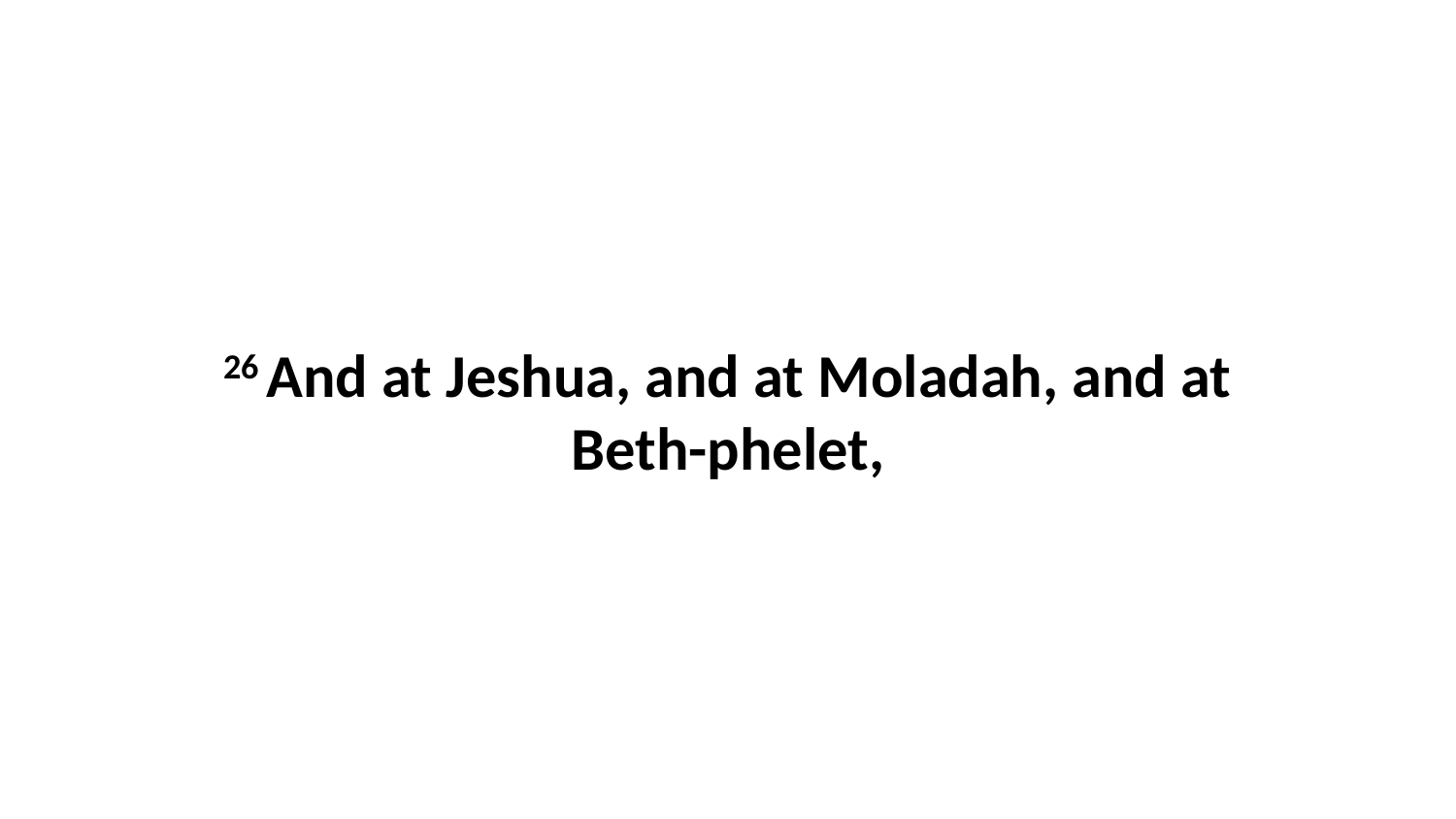

26 And at Jeshua, and at Moladah, and at Beth-phelet,